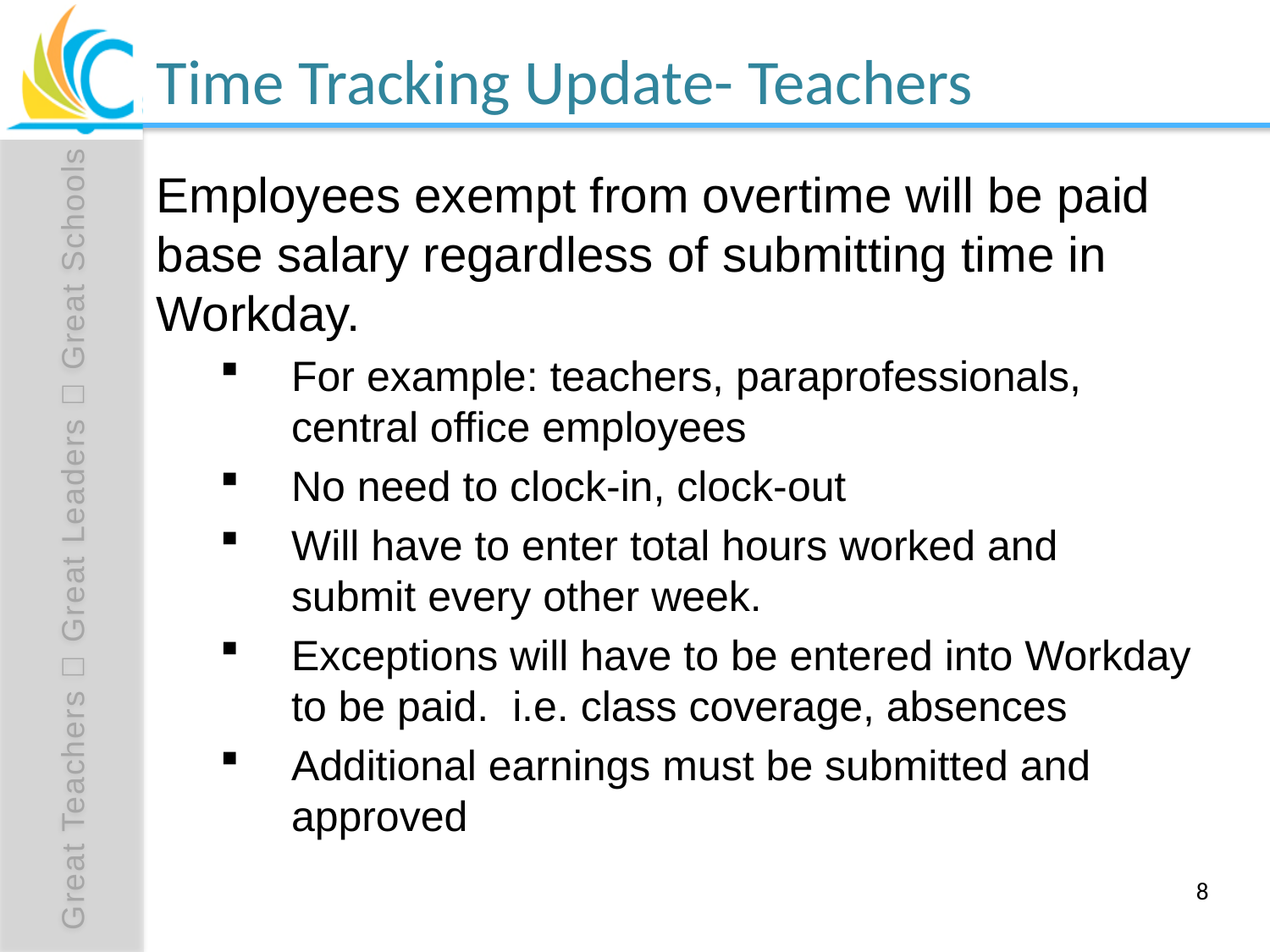

# Time Tracking Update- Teachers
Employees exempt from overtime will be paid base salary regardless of submitting time in Workday.
For example: teachers, paraprofessionals, central office employees
No need to clock-in, clock-out
Will have to enter total hours worked and submit every other week.
Exceptions will have to be entered into Workday to be paid.  i.e. class coverage, absences
Additional earnings must be submitted and approved
8